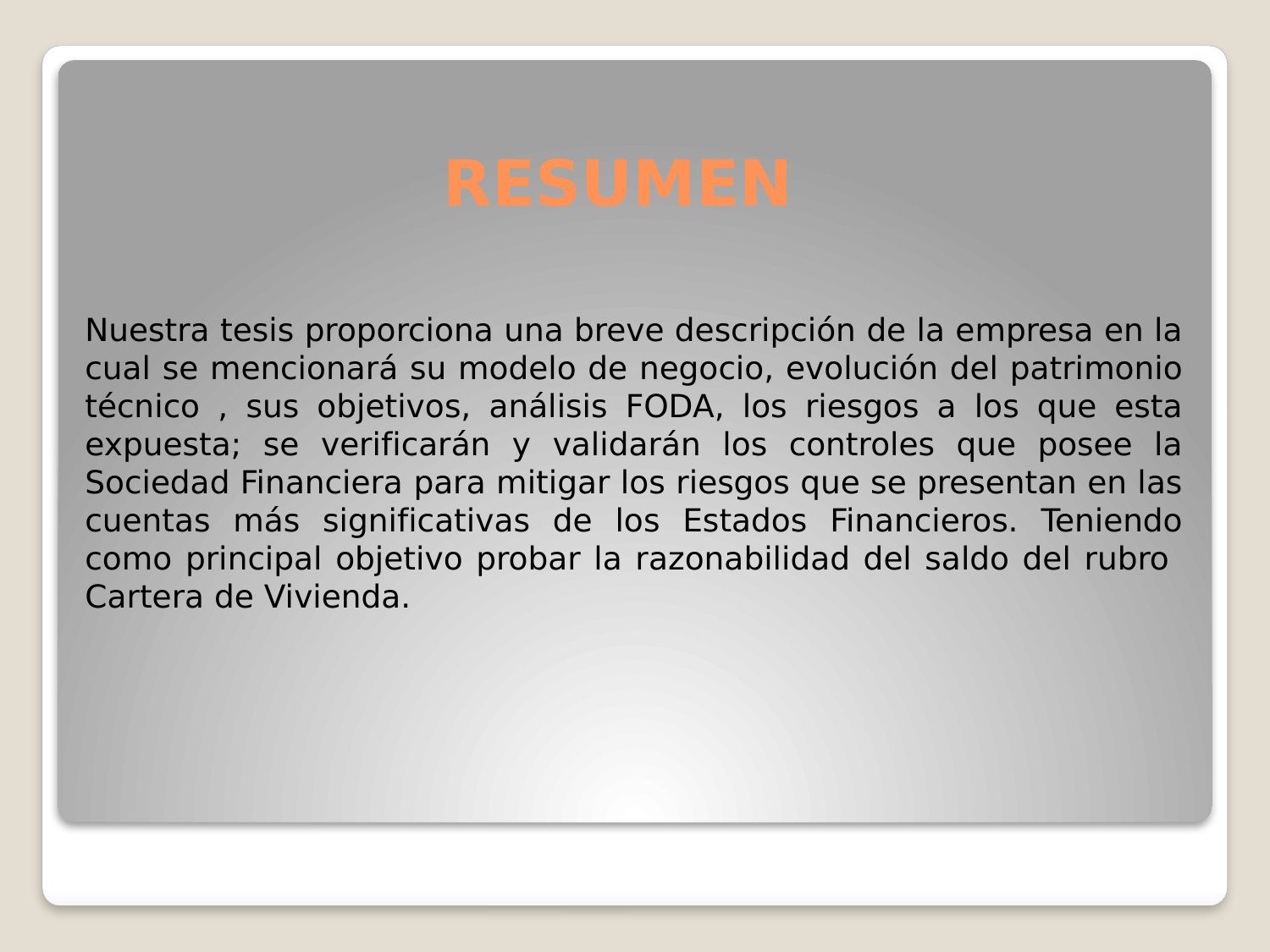

# RESUMEN
Nuestra tesis proporciona una breve descripción de la empresa en la cual se mencionará su modelo de negocio, evolución del patrimonio técnico , sus objetivos, análisis FODA, los riesgos a los que esta expuesta; se verificarán y validarán los controles que posee la Sociedad Financiera para mitigar los riesgos que se presentan en las cuentas más significativas de los Estados Financieros. Teniendo como principal objetivo probar la razonabilidad del saldo del rubro  Cartera de Vivienda.